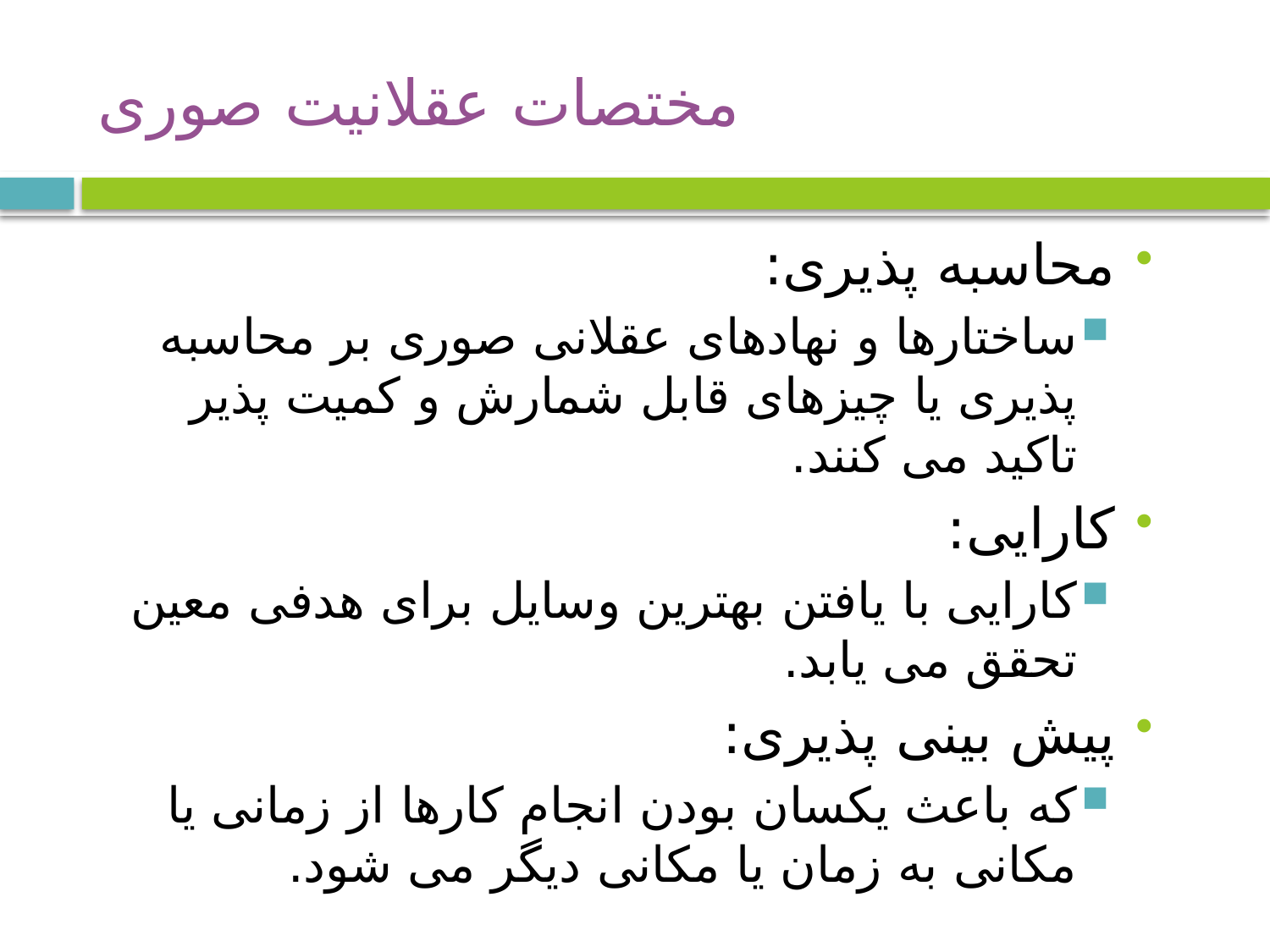

# مختصات عقلانیت صوری
محاسبه پذیری:
ساختارها و نهادهای عقلانی صوری بر محاسبه پذیری یا چیزهای قابل شمارش و کمیت پذیر تاکید می کنند.
کارایی:
کارایی با یافتن بهترین وسایل برای هدفی معین تحقق می یابد.
پیش بینی پذیری:
که باعث یکسان بودن انجام کارها از زمانی یا مکانی به زمان یا مکانی دیگر می شود.